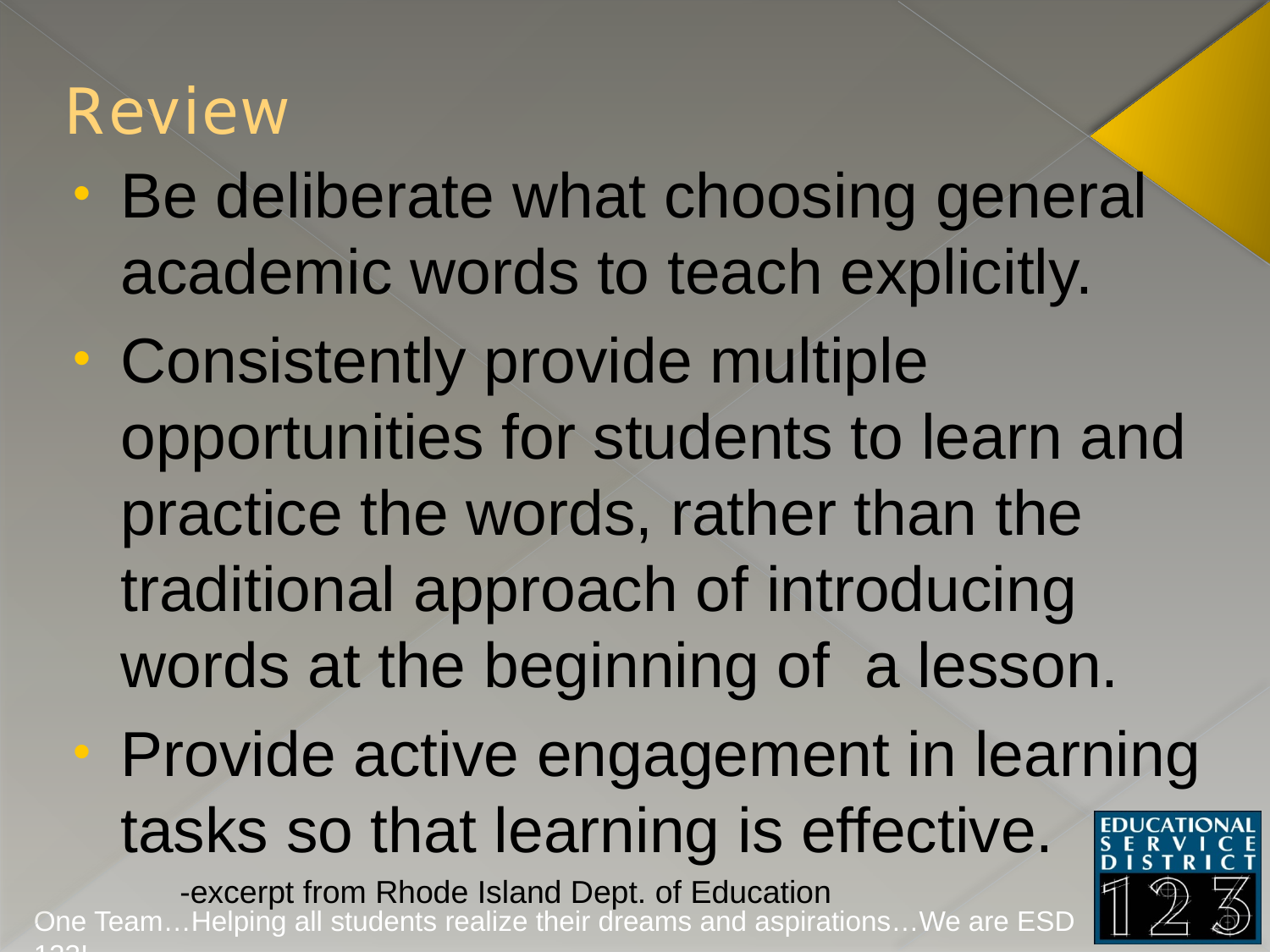

# Review
Be deliberate what choosing general academic words to teach explicitly.
Consistently provide multiple opportunities for students to learn and practice the words, rather than the traditional approach of introducing words at the beginning of  a lesson.
Provide active engagement in learning tasks so that learning is effective.
-excerpt from Rhode Island Dept. of Education